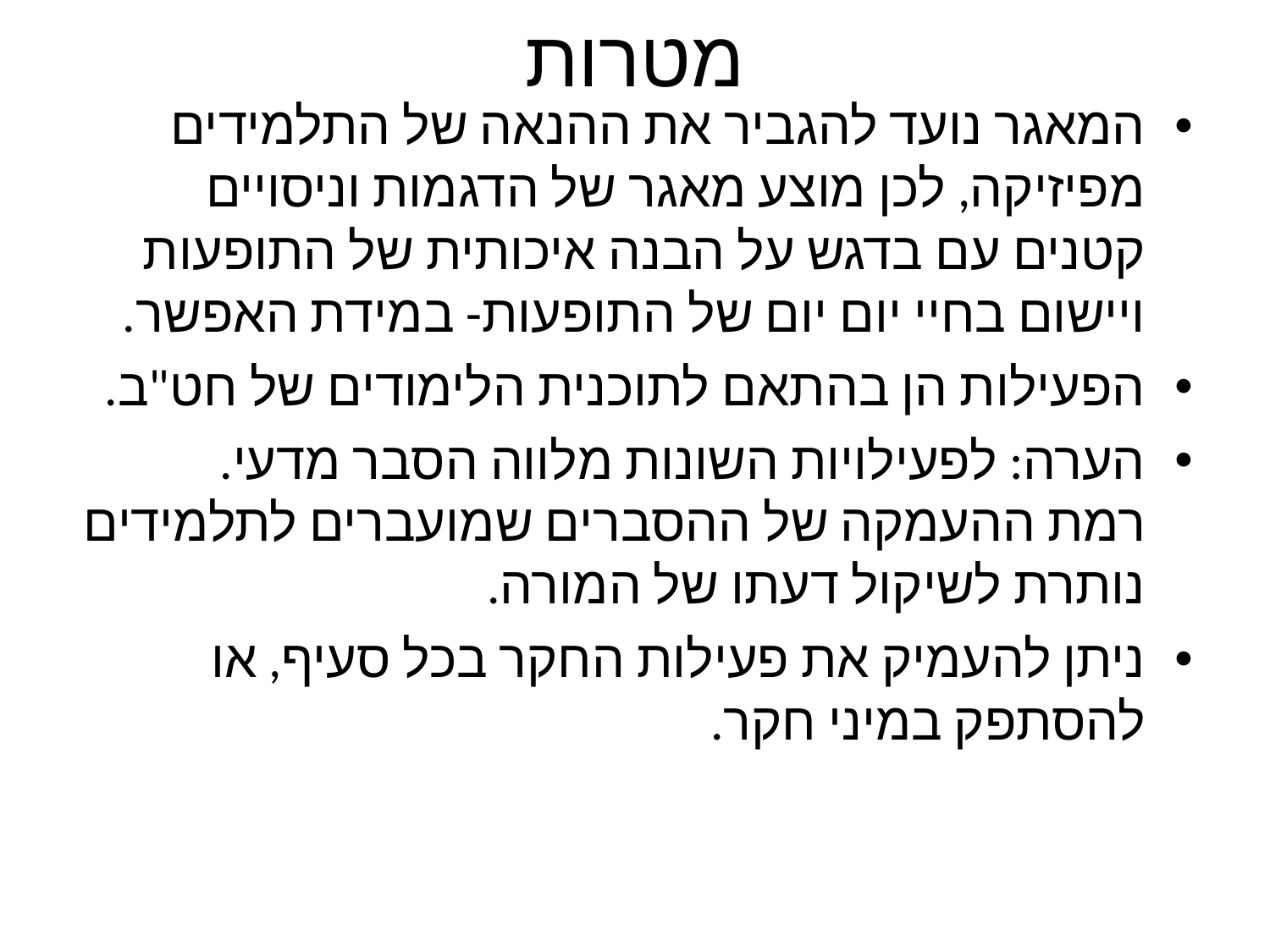

# מטרות
המאגר נועד להגביר את ההנאה של התלמידים מפיזיקה, לכן מוצע מאגר של הדגמות וניסויים קטנים עם בדגש על הבנה איכותית של התופעות ויישום בחיי יום יום של התופעות- במידת האפשר.
הפעילות הן בהתאם לתוכנית הלימודים של חט"ב.
הערה: לפעילויות השונות מלווה הסבר מדעי.
רמת ההעמקה של ההסברים שמועברים לתלמידים נותרת לשיקול דעתו של המורה.
ניתן להעמיק את פעילות החקר בכל סעיף, או להסתפק במיני חקר.